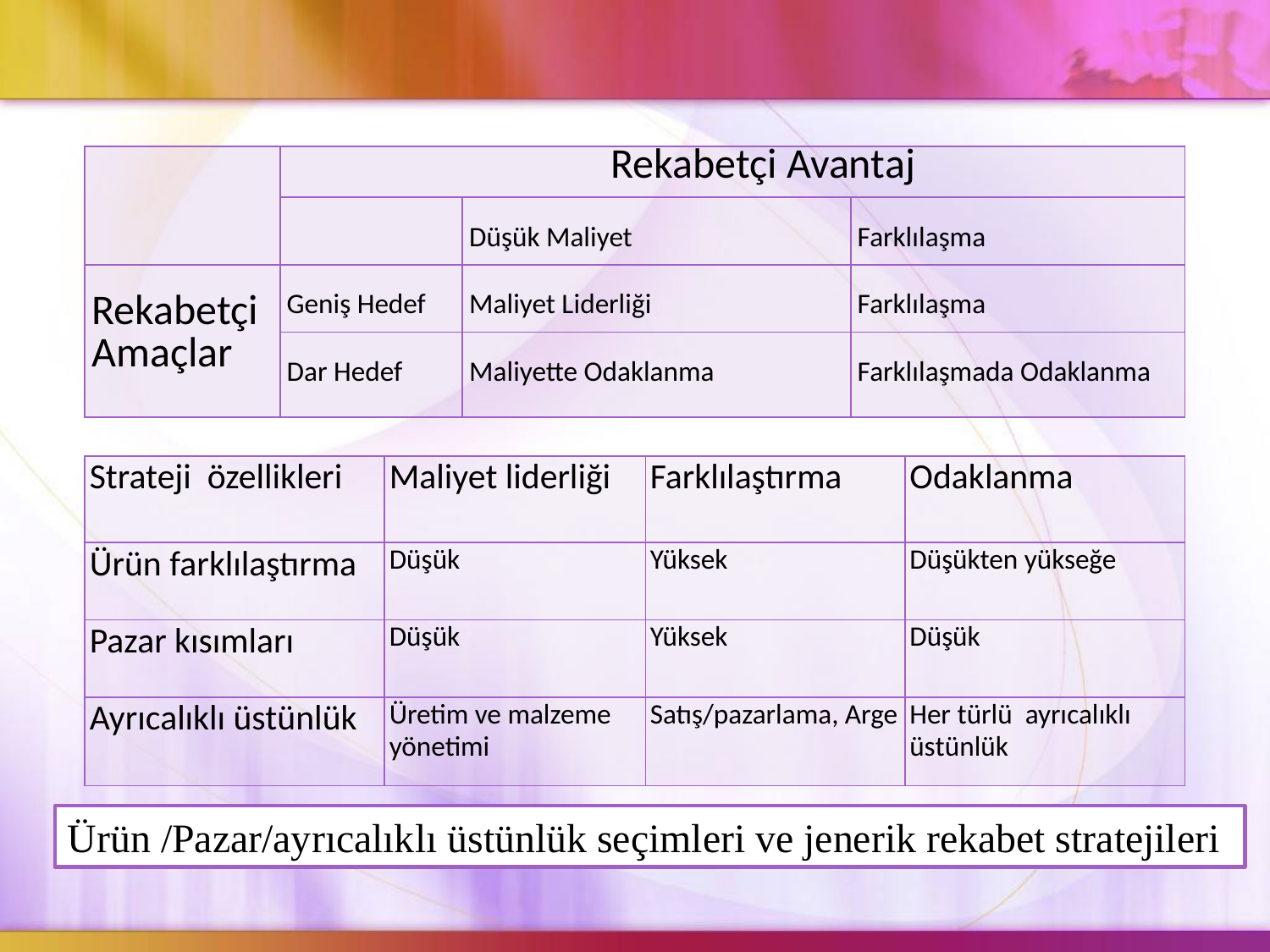

|  | Rekabetçi Avantaj |  |  |
| --- | --- | --- | --- |
|  |  | Düşük Maliyet | Farklılaşma |
| Rekabetçi Amaçlar | Geniş Hedef | Maliyet Liderliği | Farklılaşma |
|  | Dar Hedef | Maliyette Odaklanma | Farklılaşmada Odaklanma |
| Strateji özellikleri | Maliyet liderliği | Farklılaştırma | Odaklanma |
| --- | --- | --- | --- |
| Ürün farklılaştırma | Düşük | Yüksek | Düşükten yükseğe |
| Pazar kısımları | Düşük | Yüksek | Düşük |
| Ayrıcalıklı üstünlük | Üretim ve malzeme yönetimi | Satış/pazarlama, Arge | Her türlü ayrıcalıklı üstünlük |
Ürün /Pazar/ayrıcalıklı üstünlük seçimleri ve jenerik rekabet stratejileri